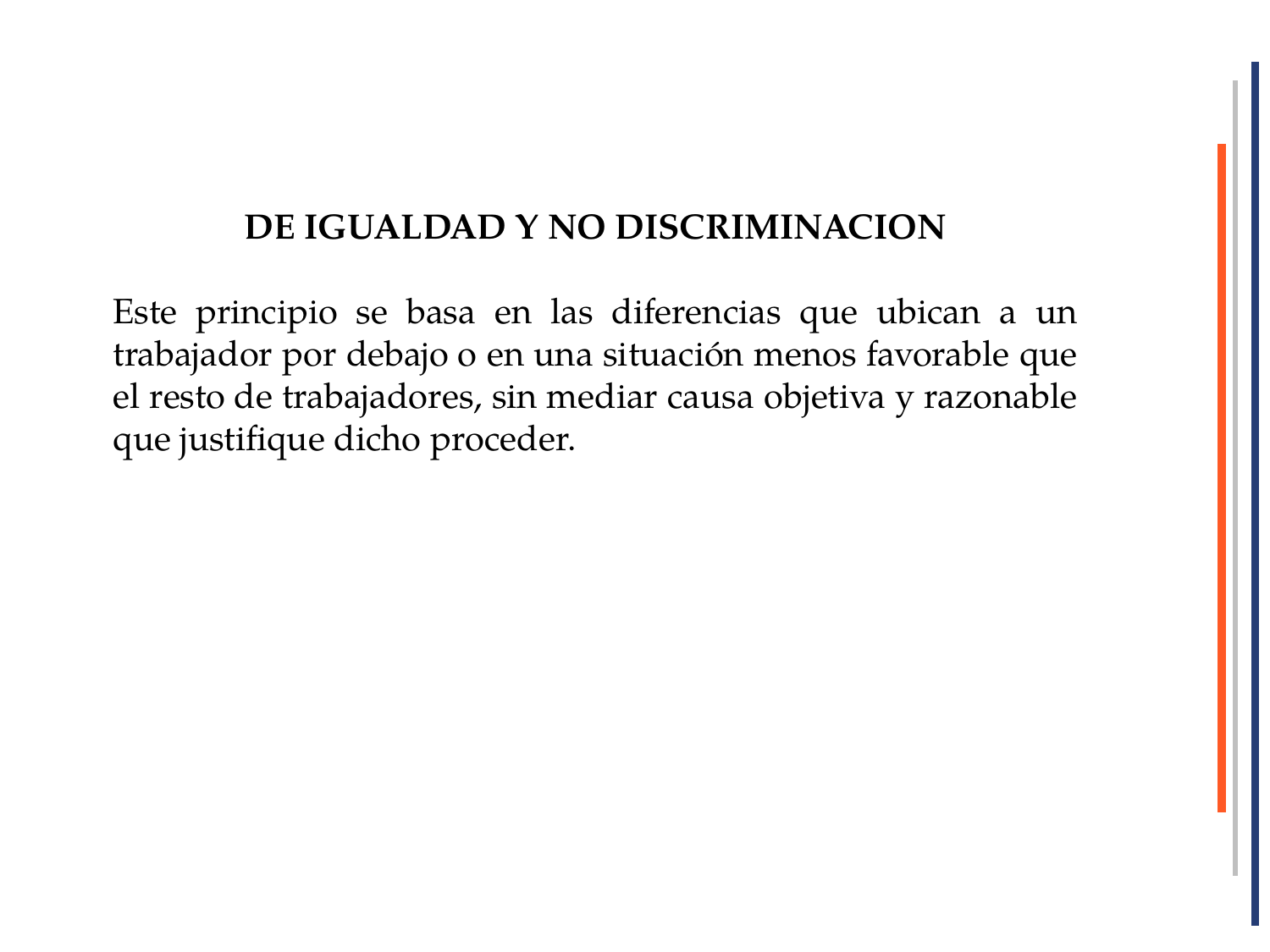

DE IGUALDAD Y NO DISCRIMINACION

Este principio se basa en las diferencias que ubican a un trabajador por debajo o en una situación menos favorable que el resto de trabajadores, sin mediar causa objetiva y razonable que justifique dicho proceder.